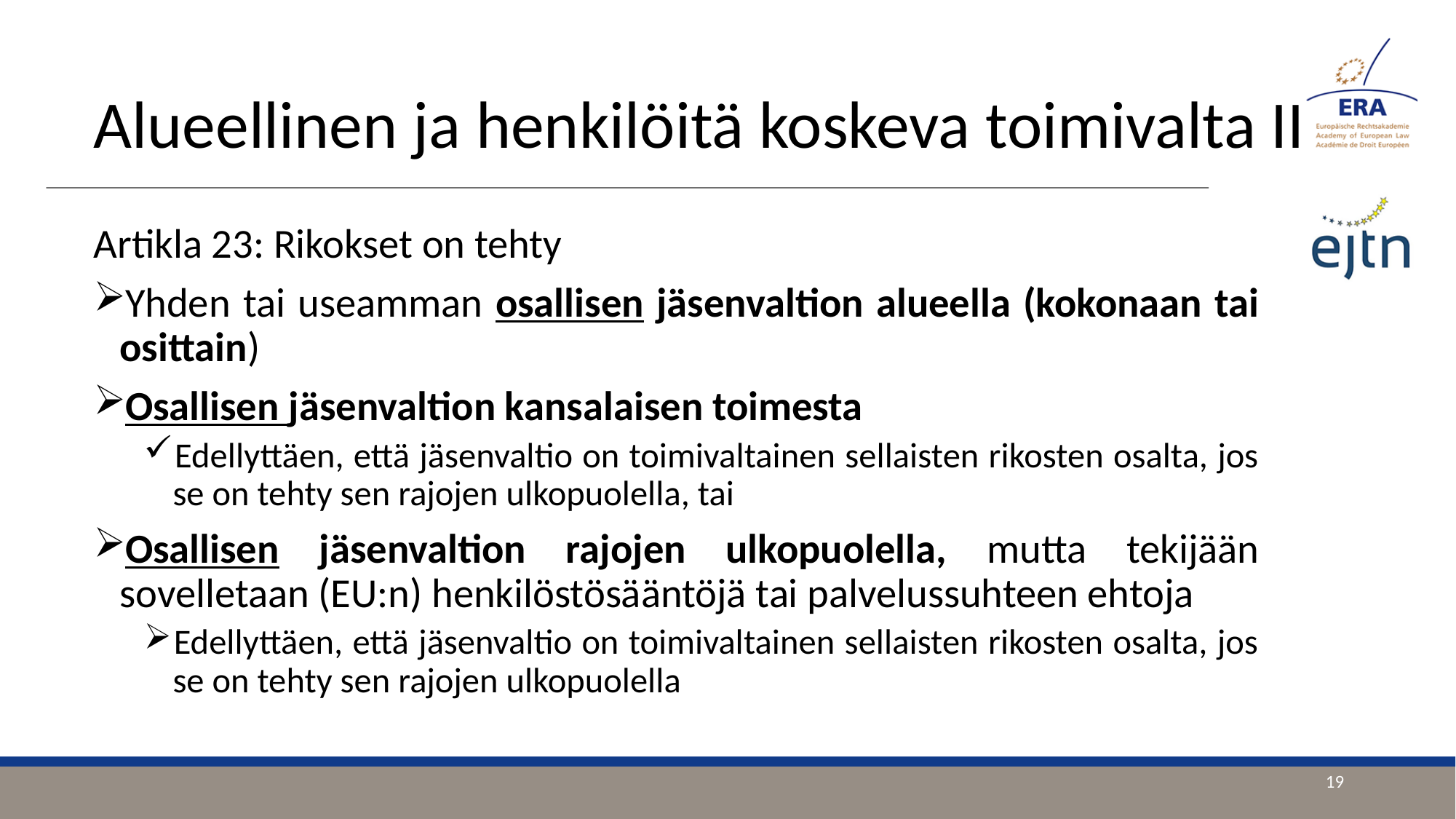

# Alueellinen ja henkilöitä koskeva toimivalta II
Artikla 23: Rikokset on tehty
Yhden tai useamman osallisen jäsenvaltion alueella (kokonaan tai osittain)
Osallisen jäsenvaltion kansalaisen toimesta
Edellyttäen, että jäsenvaltio on toimivaltainen sellaisten rikosten osalta, jos se on tehty sen rajojen ulkopuolella, tai
Osallisen jäsenvaltion rajojen ulkopuolella, mutta tekijään sovelletaan (EU:n) henkilöstösääntöjä tai palvelussuhteen ehtoja
Edellyttäen, että jäsenvaltio on toimivaltainen sellaisten rikosten osalta, jos se on tehty sen rajojen ulkopuolella

19